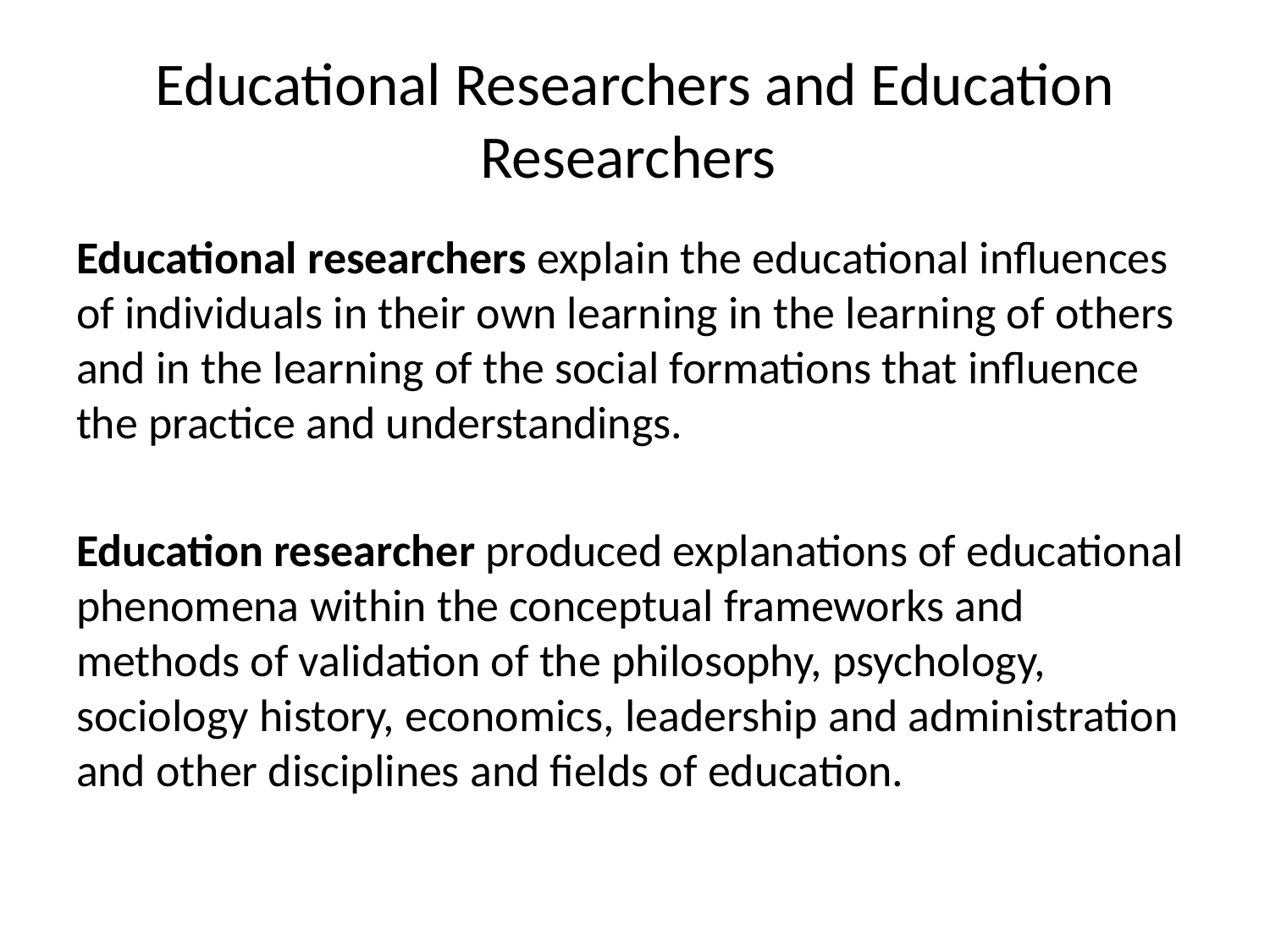

# Educational Researchers and Education Researchers
Educational researchers explain the educational influences of individuals in their own learning in the learning of others and in the learning of the social formations that influence the practice and understandings.

Education researcher produced explanations of educational phenomena within the conceptual frameworks and methods of validation of the philosophy, psychology, sociology history, economics, leadership and administration and other disciplines and fields of education.